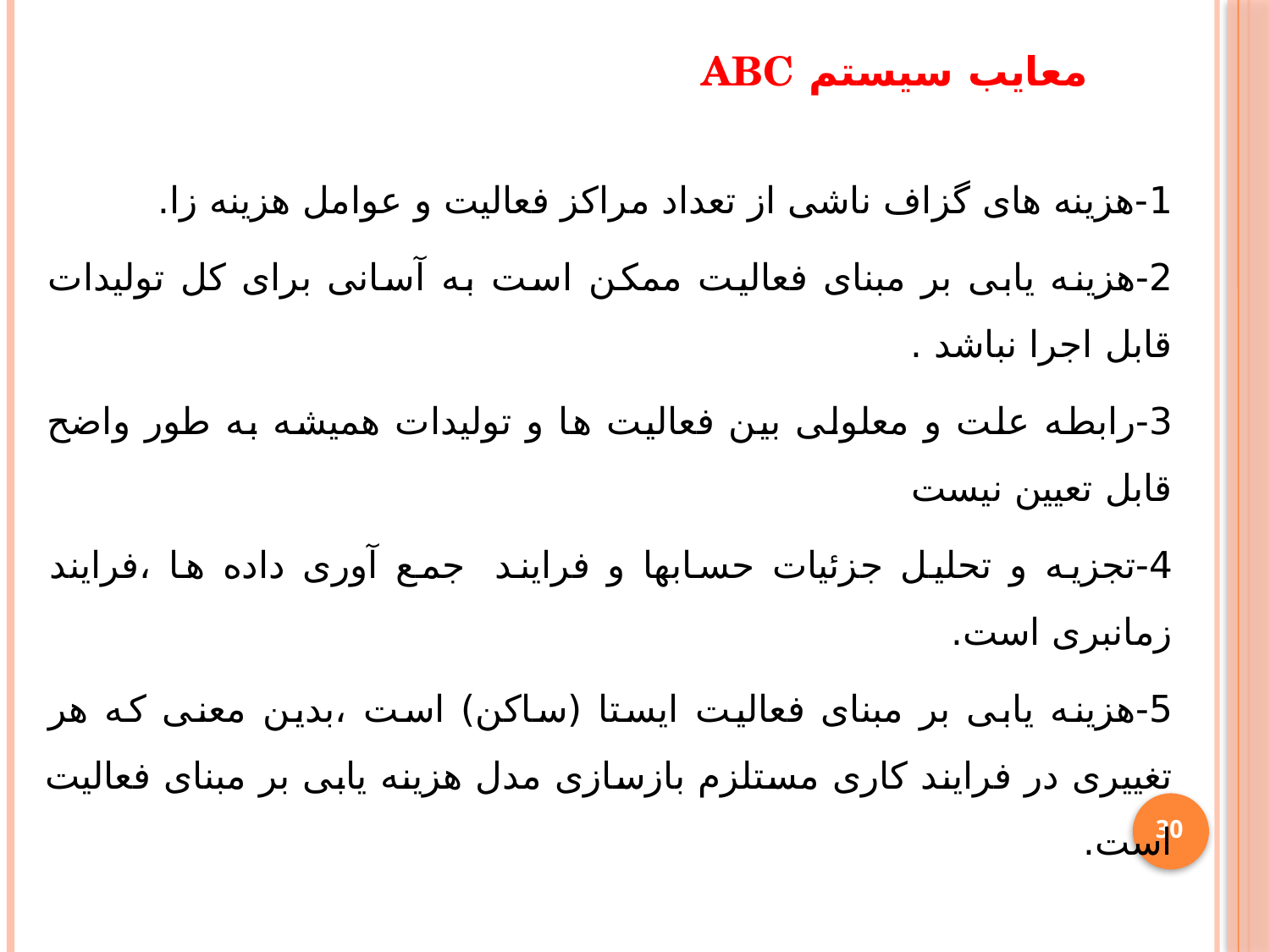

# معایب سیستم ABC
1-هزینه های گزاف ناشی از تعداد مراکز فعالیت و عوامل هزینه زا.
2-هزینه یابی بر مبنای فعالیت ممکن است به آسانی برای کل تولیدات قابل اجرا نباشد .
3-رابطه علت و معلولی بین فعالیت ها و تولیدات همیشه به طور واضح قابل تعیین نیست
4-تجزیه و تحلیل جزئیات حسابها و فرایند  جمع آوری داده ها ،فرایند زمانبری است.
5-هزینه یابی بر مبنای فعالیت ایستا (ساکن) است ،بدین معنی که هر تغییری در فرایند کاری مستلزم بازسازی مدل هزینه یابی بر مبنای فعالیت است.

30